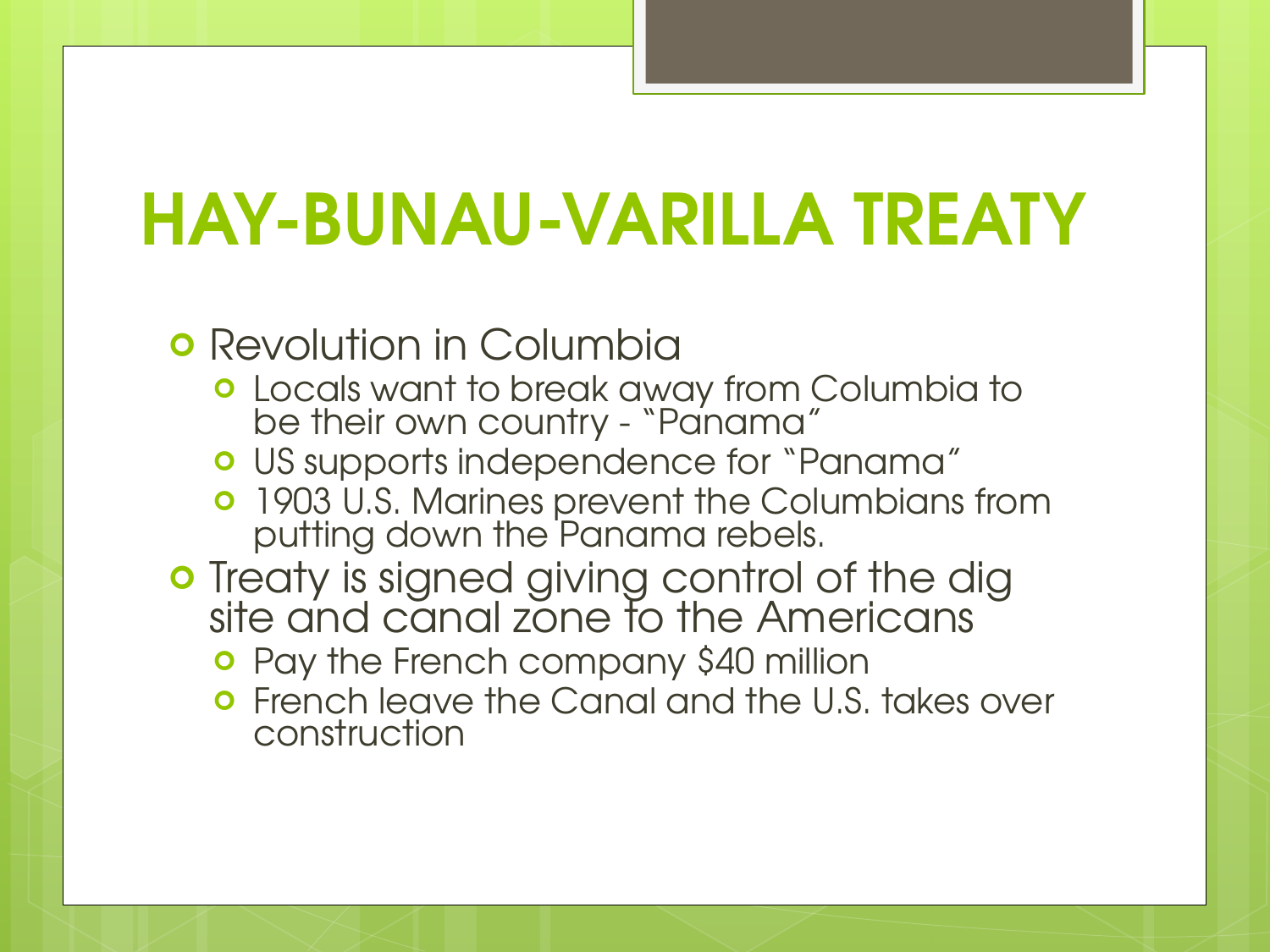

# HAY-BUNAU-VARILLA TREATY
Revolution in Columbia
Locals want to break away from Columbia to be their own country - “Panama”
US supports independence for “Panama”
1903 U.S. Marines prevent the Columbians from putting down the Panama rebels.
Treaty is signed giving control of the dig site and canal zone to the Americans
Pay the French company $40 million
French leave the Canal and the U.S. takes over construction